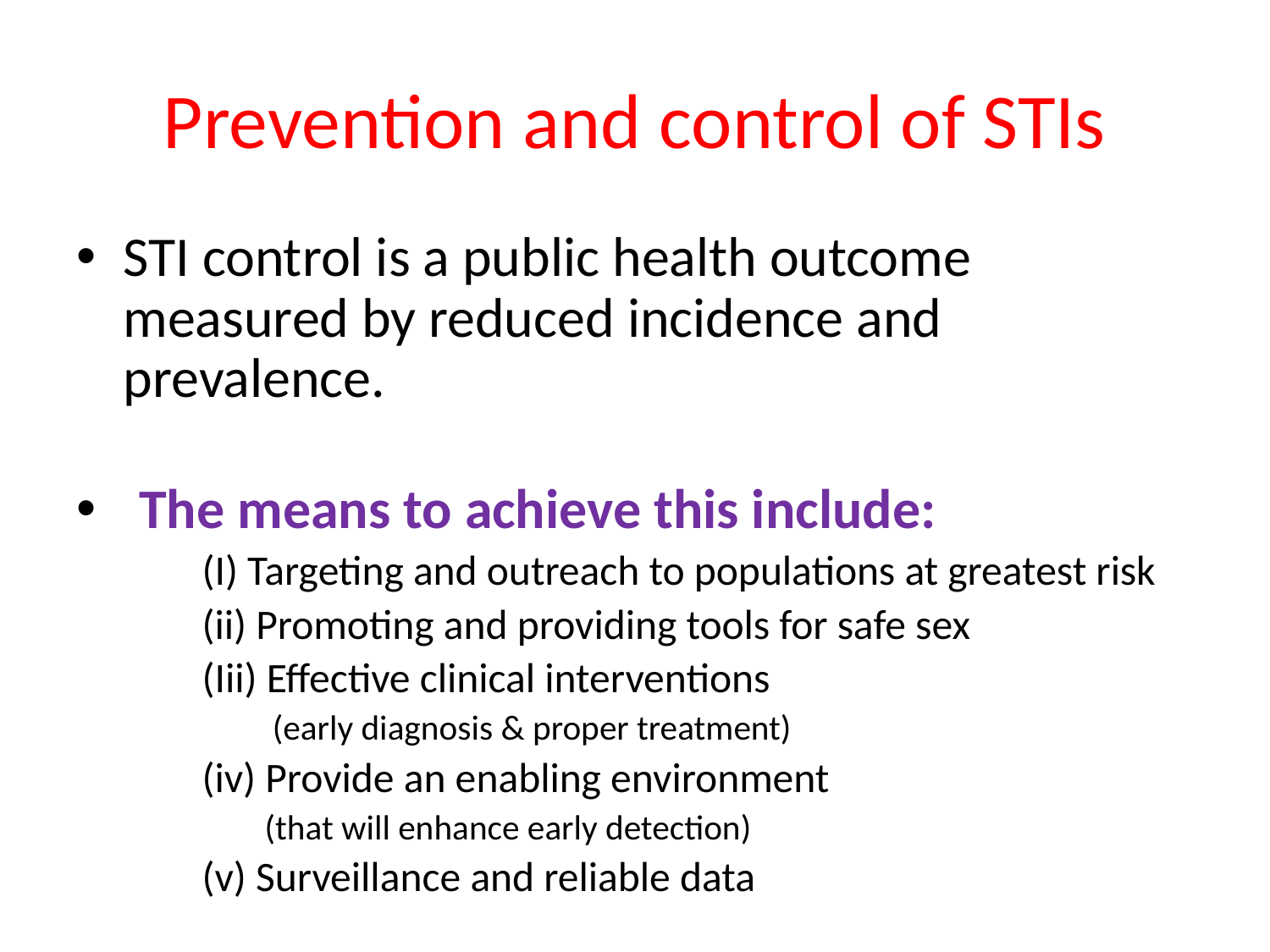

# Prevention and control of STIs
STI control is a public health outcome measured by reduced incidence and prevalence.

The means to achieve this include:
(I) Targeting and outreach to populations at greatest risk
(ii) Promoting and providing tools for safe sex
(Iii) Effective clinical interventions
 (early diagnosis & proper treatment)
(iv) Provide an enabling environment
(that will enhance early detection)
(v) Surveillance and reliable data